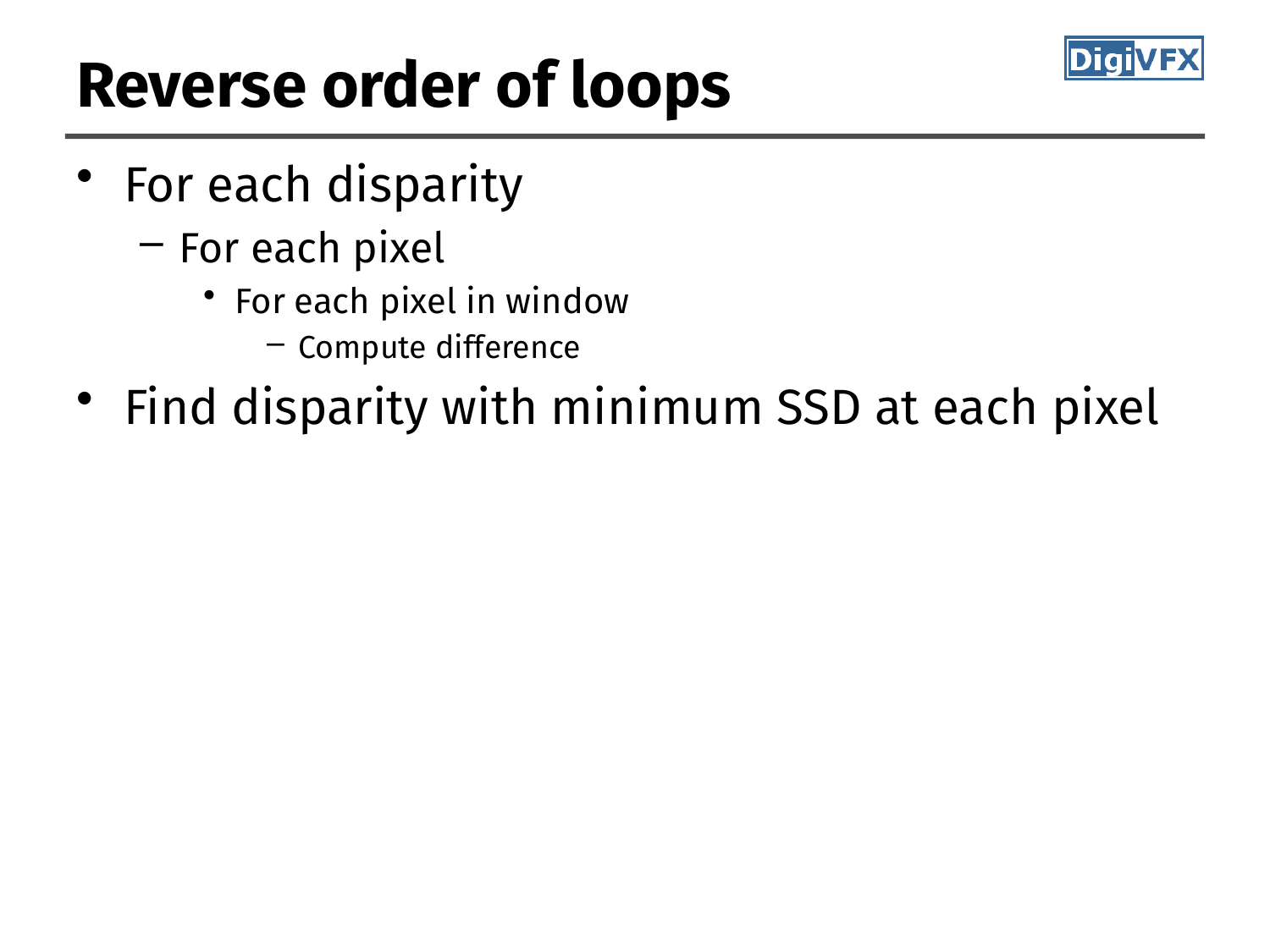

# Reverse order of loops
For each disparity
For each pixel
For each pixel in window
Compute difference
Find disparity with minimum SSD at each pixel